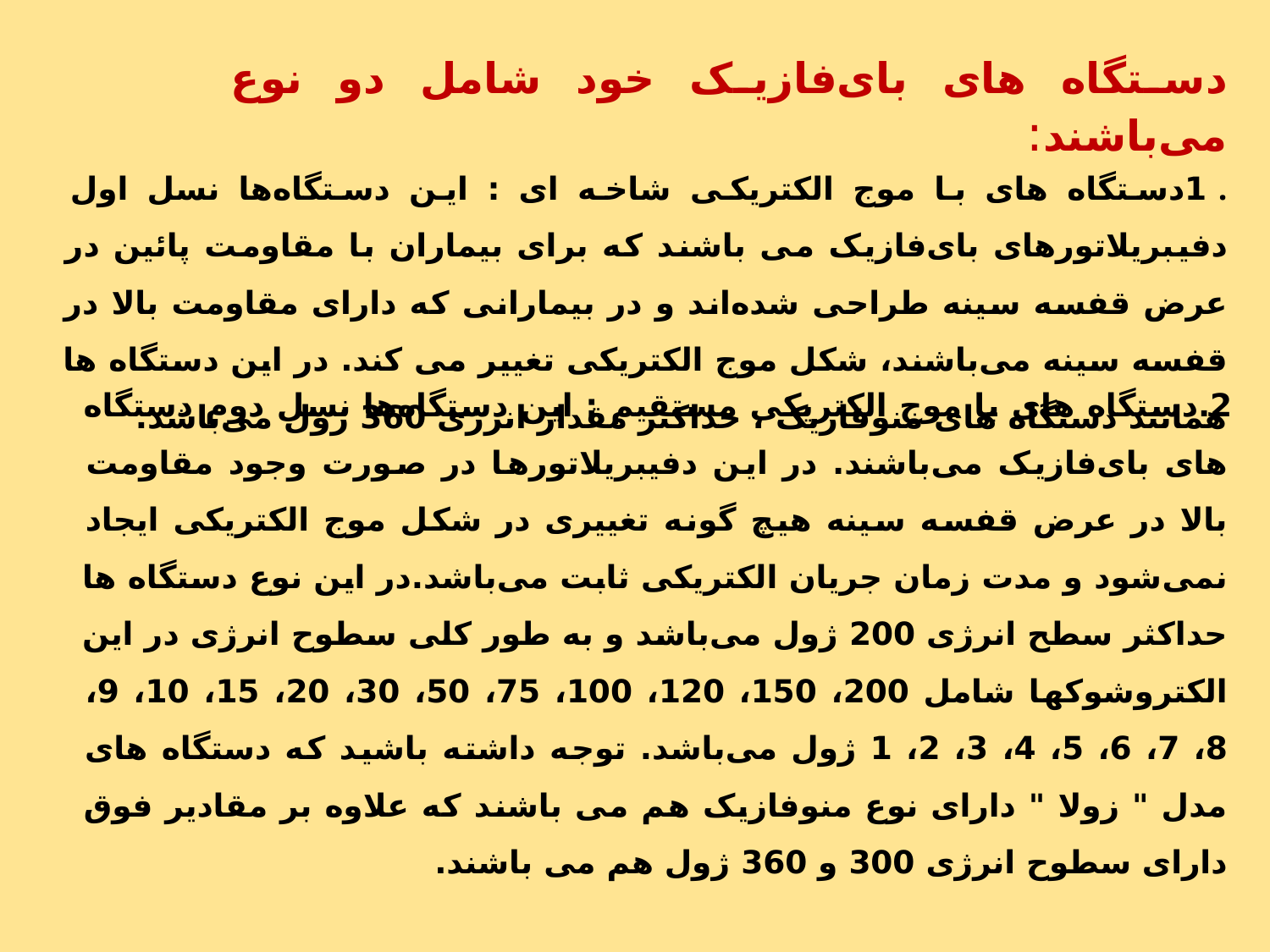

دستگاه های بای‌فازیک خود شامل دو نوع می‌باشند:
. 1دستگاه ‌های با موج الکتریکی شاخه ای : این دستگاه‌ها نسل اول دفیبریلاتورهای بای‌فازیک می باشند که برای بیماران با مقاومت پائین در عرض قفسه سینه طراحی شده‌اند و در بیمارانی که دارای مقاومت بالا در قفسه سینه می‌باشند، شکل موج الکتریکی تغییر می کند. در این دستگاه ها همانند دستگاه های منوفازیک ، حداکثر مقدار انرژی 360 ژول می‌باشد.
2.دستگاه های با موج الکتریکی مستقیم : این دستگاه‌ها نسل دوم دستگاه های بای‌فازیک می‌باشند. در این دفیبریلاتورها در صورت وجود مقاومت بالا در عرض قفسه سینه هیچ گونه تغییری در شکل موج الکتریکی ایجاد نمی‌شود و مدت زمان جریان الکتریکی ثابت می‌باشد.در این نوع دستگاه ها حداکثر سطح انرژی 200 ژول می‌باشد و به طور کلی سطوح انرژی در این الکتروشوکها شامل 200، 150، 120، 100، 75، 50، 30، 20، 15، 10، 9، 8، 7، 6، 5، 4، 3، 2، 1 ژول می‌باشد. توجه داشته باشید که دستگاه های مدل " زولا " دارای نوع منوفازیک هم می باشند که علاوه بر مقادیر فوق دارای سطوح انرژی 300 و 360 ژول هم می باشند.